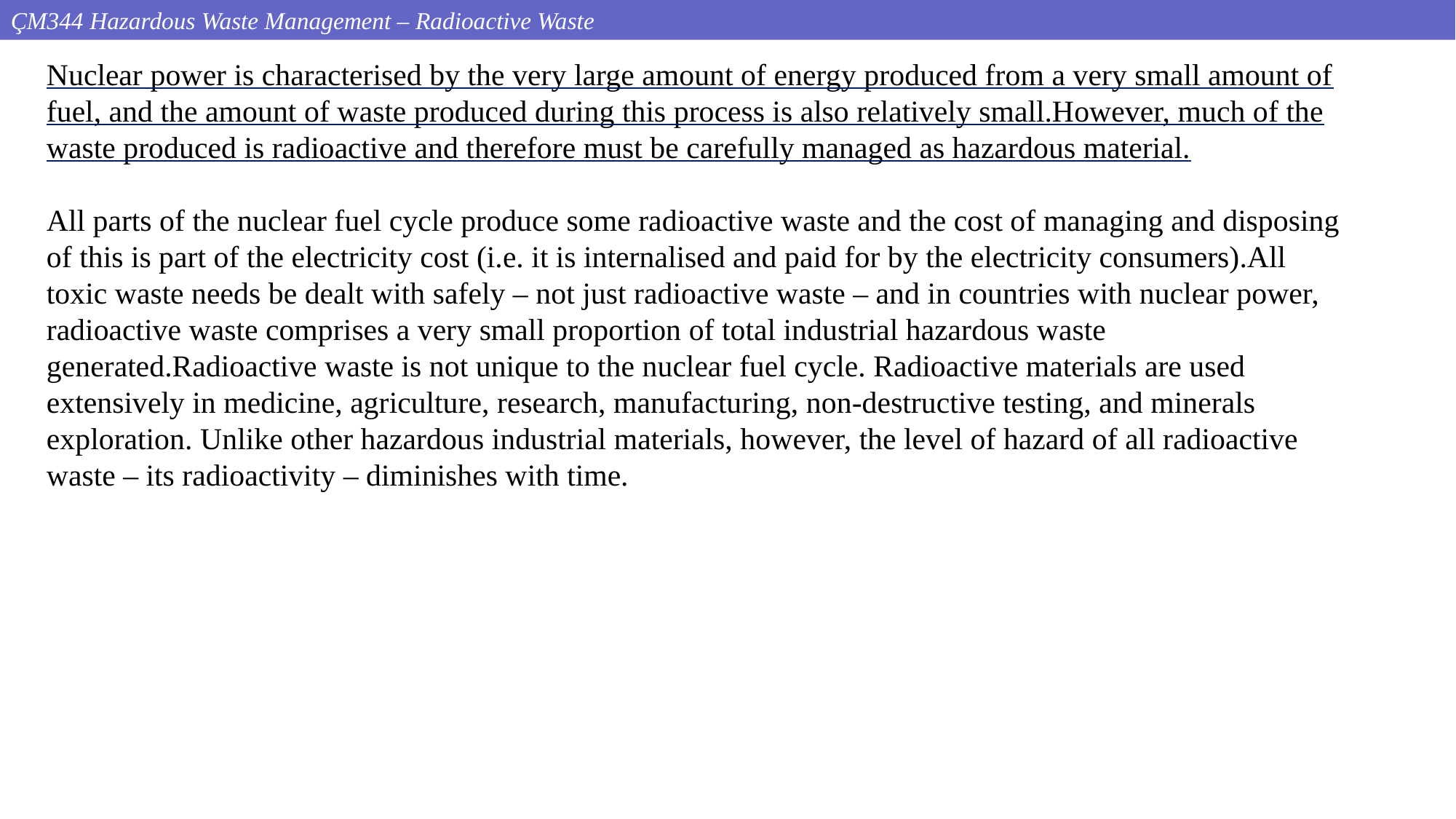

ÇM344 Hazardous Waste Management – Radioactive Waste
Nuclear power is characterised by the very large amount of energy produced from a very small amount of fuel, and the amount of waste produced during this process is also relatively small.However, much of the waste produced is radioactive and therefore must be carefully managed as hazardous material.

All parts of the nuclear fuel cycle produce some radioactive waste and the cost of managing and disposing of this is part of the electricity cost (i.e. it is internalised and paid for by the electricity consumers).All toxic waste needs be dealt with safely – not just radioactive waste – and in countries with nuclear power, radioactive waste comprises a very small proportion of total industrial hazardous waste generated.Radioactive waste is not unique to the nuclear fuel cycle. Radioactive materials are used extensively in medicine, agriculture, research, manufacturing, non-destructive testing, and minerals exploration. Unlike other hazardous industrial materials, however, the level of hazard of all radioactive waste – its radioactivity – diminishes with time.